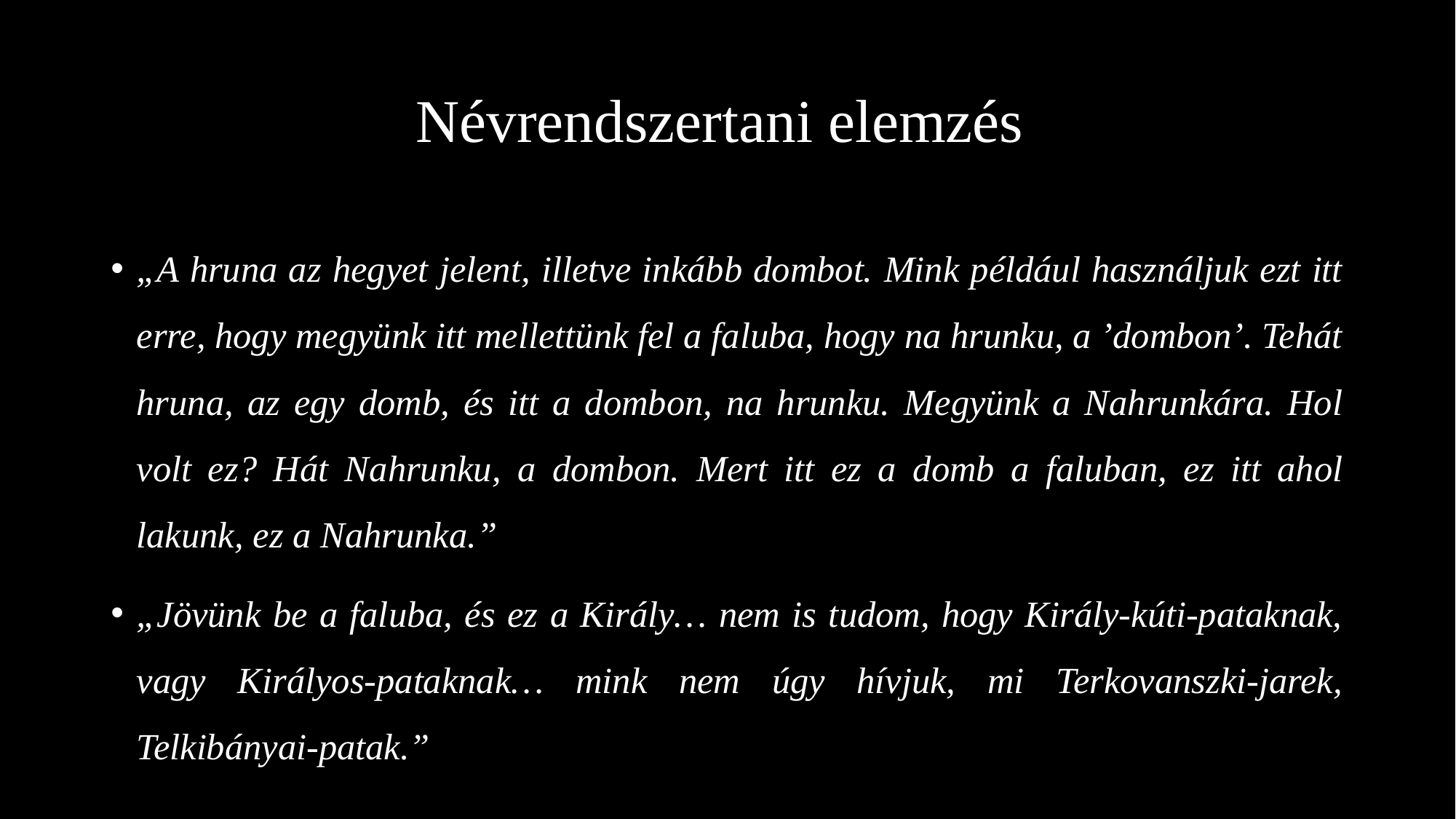

# Névrendszertani elemzés
„A hruna az hegyet jelent, illetve inkább dombot. Mink például használjuk ezt itt erre, hogy megyünk itt mellettünk fel a faluba, hogy na hrunku, a ’dombon’. Tehát hruna, az egy domb, és itt a dombon, na hrunku. Megyünk a Nahrunkára. Hol volt ez? Hát Nahrunku, a dombon. Mert itt ez a domb a faluban, ez itt ahol lakunk, ez a Nahrunka.”
„Jövünk be a faluba, és ez a Király… nem is tudom, hogy Király-kúti-pataknak, vagy Királyos-pataknak… mink nem úgy hívjuk, mi Terkovanszki-jarek, Telkibányai-patak.”